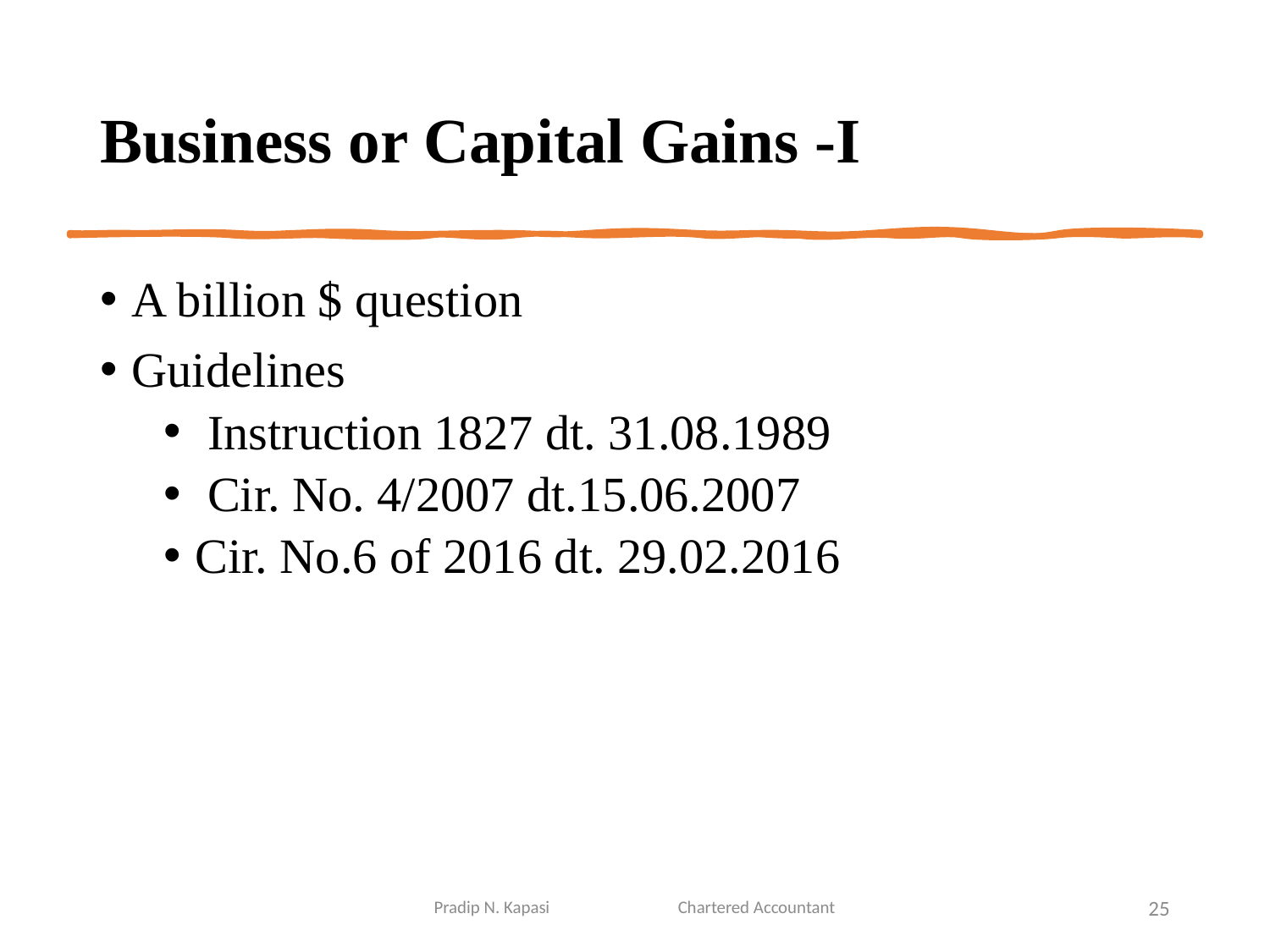

# Business or Capital Gains -I

A billion $ question
Guidelines
 Instruction 1827 dt. 31.08.1989
 Cir. No. 4/2007 dt.15.06.2007
Cir. No.6 of 2016 dt. 29.02.2016
Pradip N. Kapasi                                Chartered Accountant
25